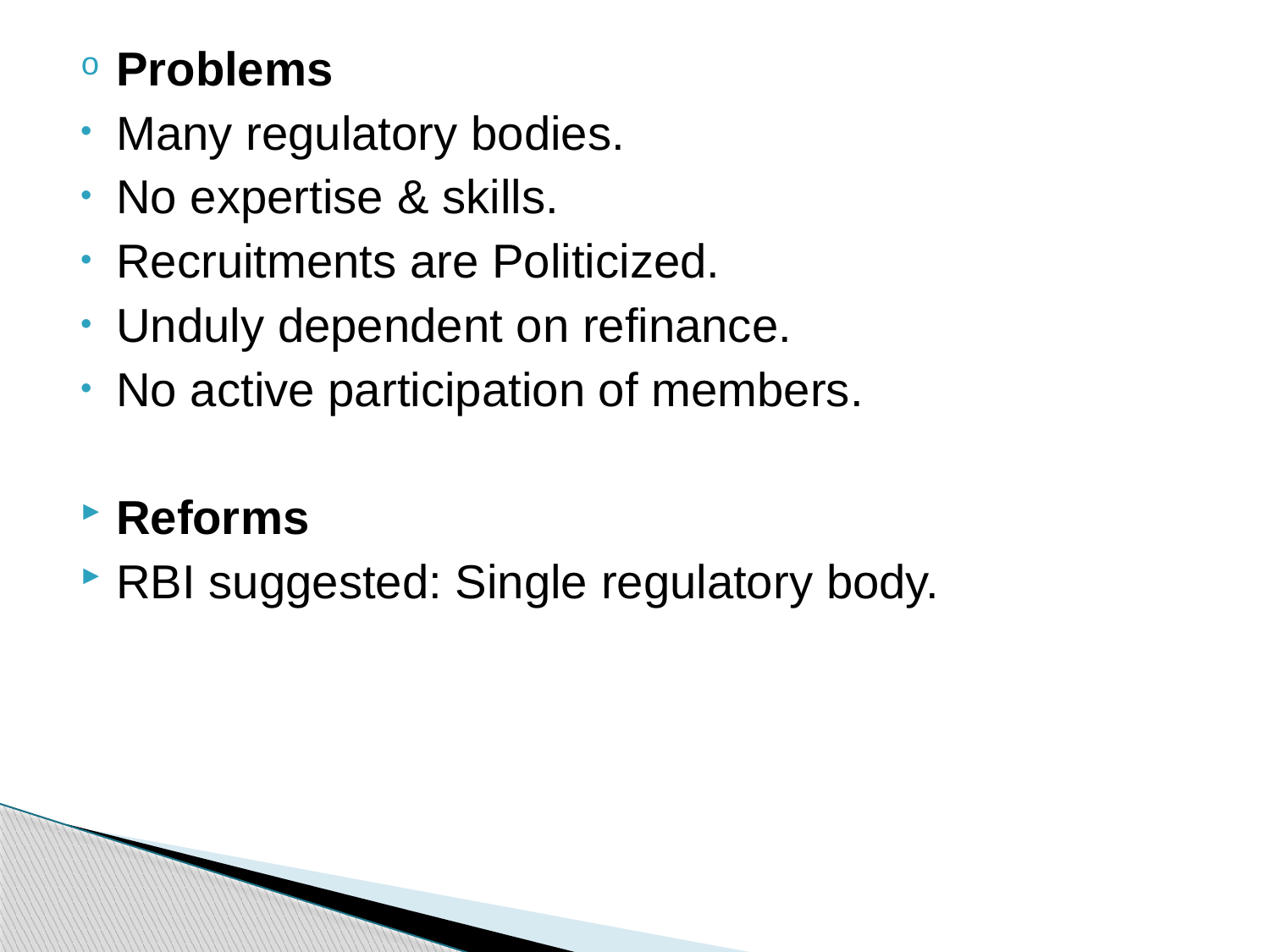

Problems
Many regulatory bodies.
No expertise & skills.
Recruitments are Politicized.
Unduly dependent on refinance.
No active participation of members.

Reforms
RBI suggested: Single regulatory body.